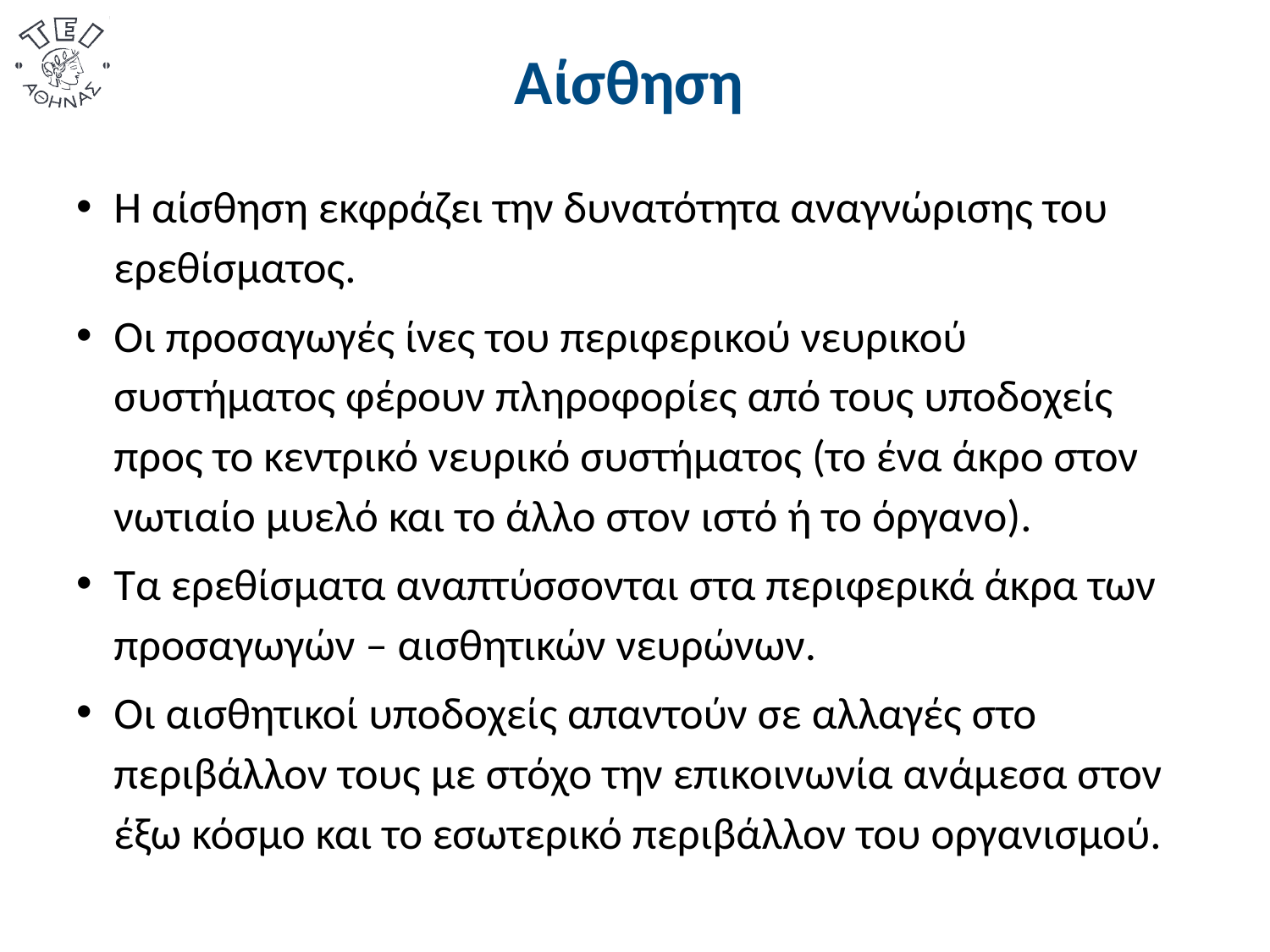

# Αίσθηση
Η αίσθηση εκφράζει την δυνατότητα αναγνώρισης του ερεθίσματος.
Οι προσαγωγές ίνες του περιφερικού νευρικού συστήματος φέρουν πληροφορίες από τους υποδοχείς προς το κεντρικό νευρικό συστήματος (το ένα άκρο στον νωτιαίο μυελό και το άλλο στον ιστό ή το όργανο).
Τα ερεθίσματα αναπτύσσονται στα περιφερικά άκρα των προσαγωγών – αισθητικών νευρώνων.
Οι αισθητικοί υποδοχείς απαντούν σε αλλαγές στο περιβάλλον τους με στόχο την επικοινωνία ανάμεσα στον έξω κόσμο και το εσωτερικό περιβάλλον του οργανισμού.